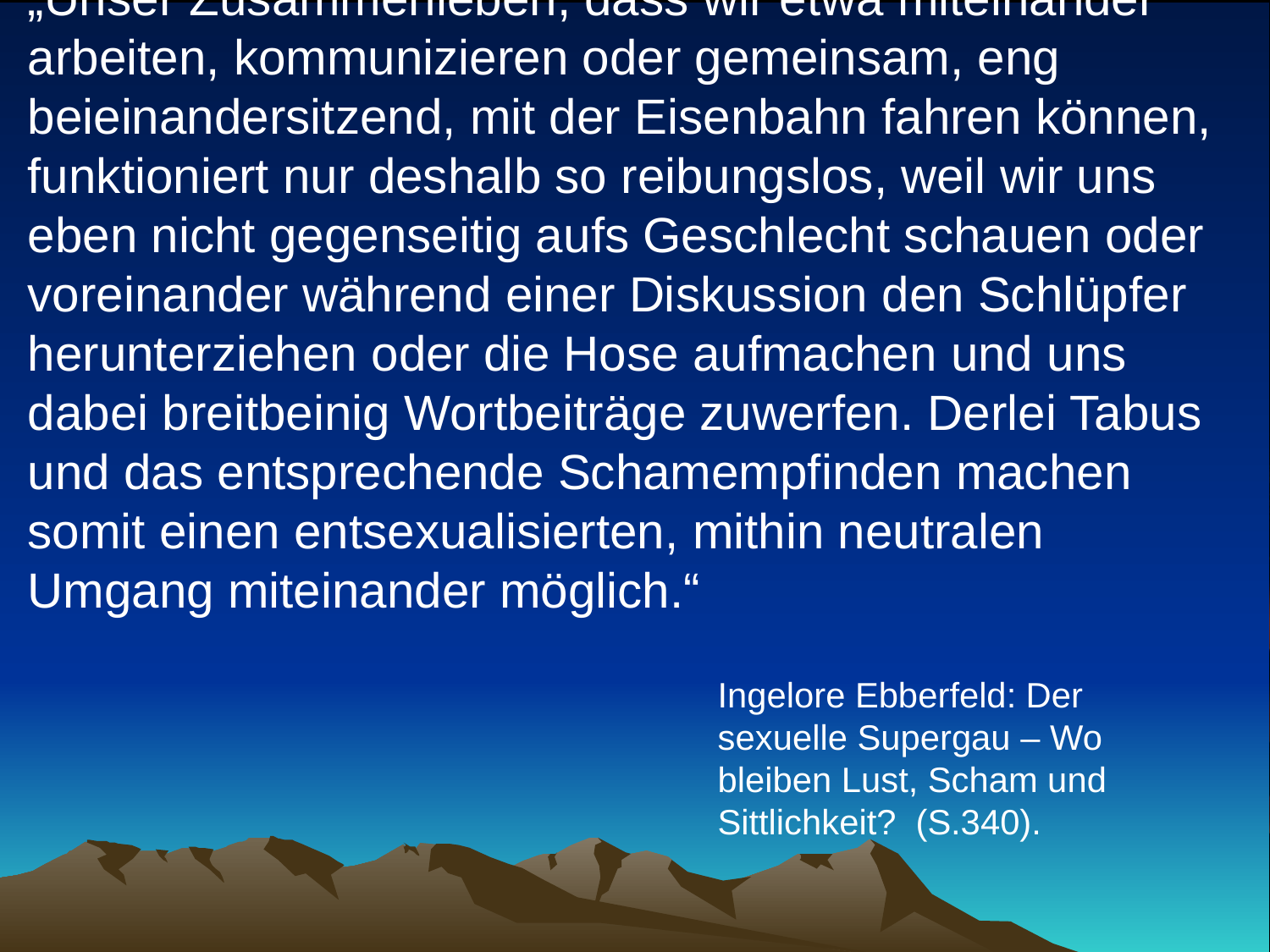

# „Unser Zusammenleben, dass wir etwa miteinander arbeiten, kommunizieren oder gemeinsam, eng beieinandersitzend, mit der Eisenbahn fahren können, funktioniert nur deshalb so reibungslos, weil wir uns eben nicht gegenseitig aufs Geschlecht schauen oder voreinander während einer Diskussion den Schlüpfer herunterziehen oder die Hose aufmachen und uns dabei breitbeinig Wortbeiträge zuwerfen. Derlei Tabus und das entsprechende Schamempfinden machen somit einen entsexualisierten, mithin neutralen Umgang miteinander möglich.“
Ingelore Ebberfeld: Der sexuelle Supergau – Wo bleiben Lust, Scham und Sittlichkeit?  (S.340).